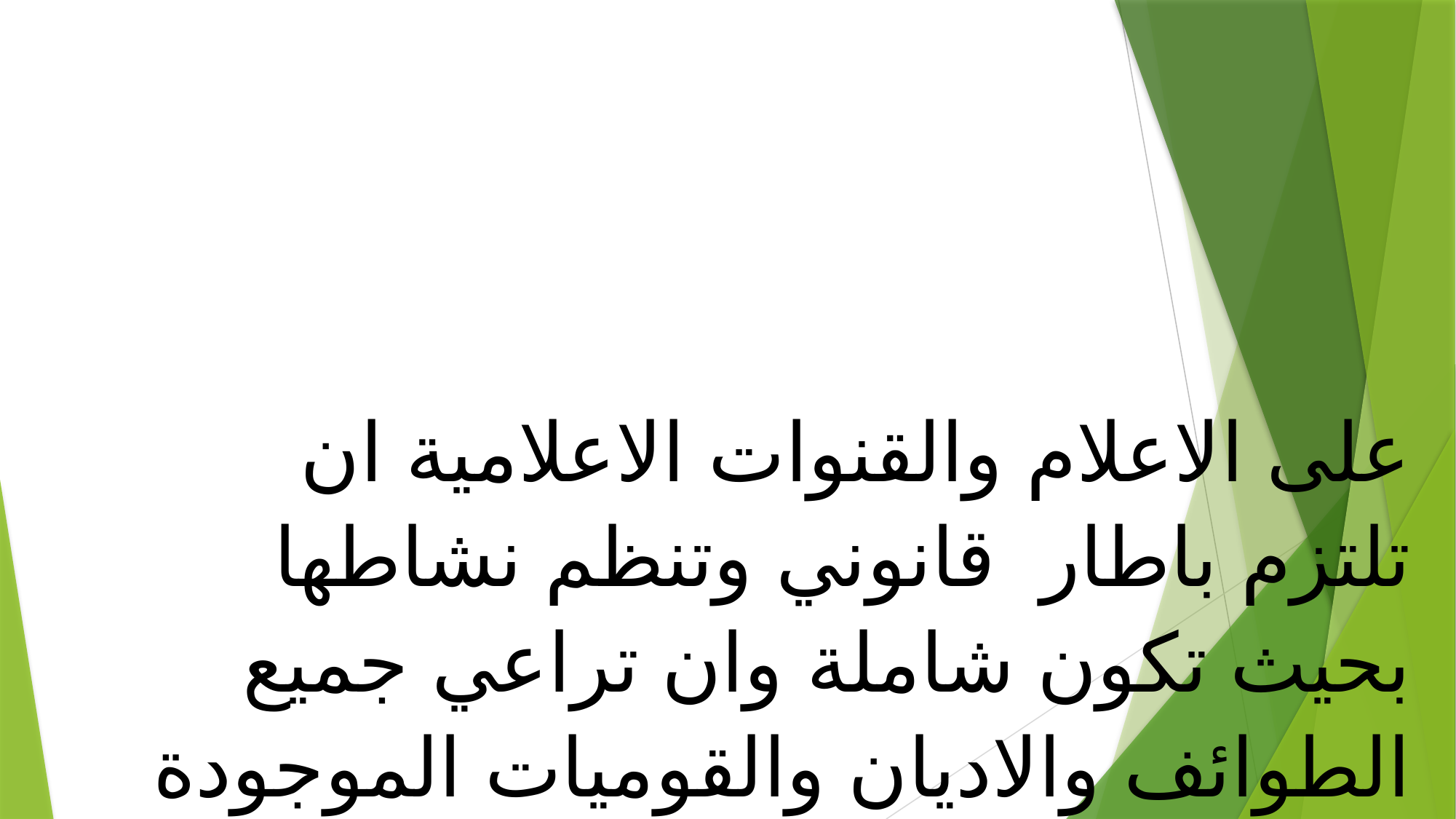

على الاعلام والقنوات الاعلامية ان  تلتزم باطار  قانوني وتنظم نشاطها بحيث تكون شاملة وان تراعي جميع الطوائف والاديان والقوميات الموجودة في المجتمع